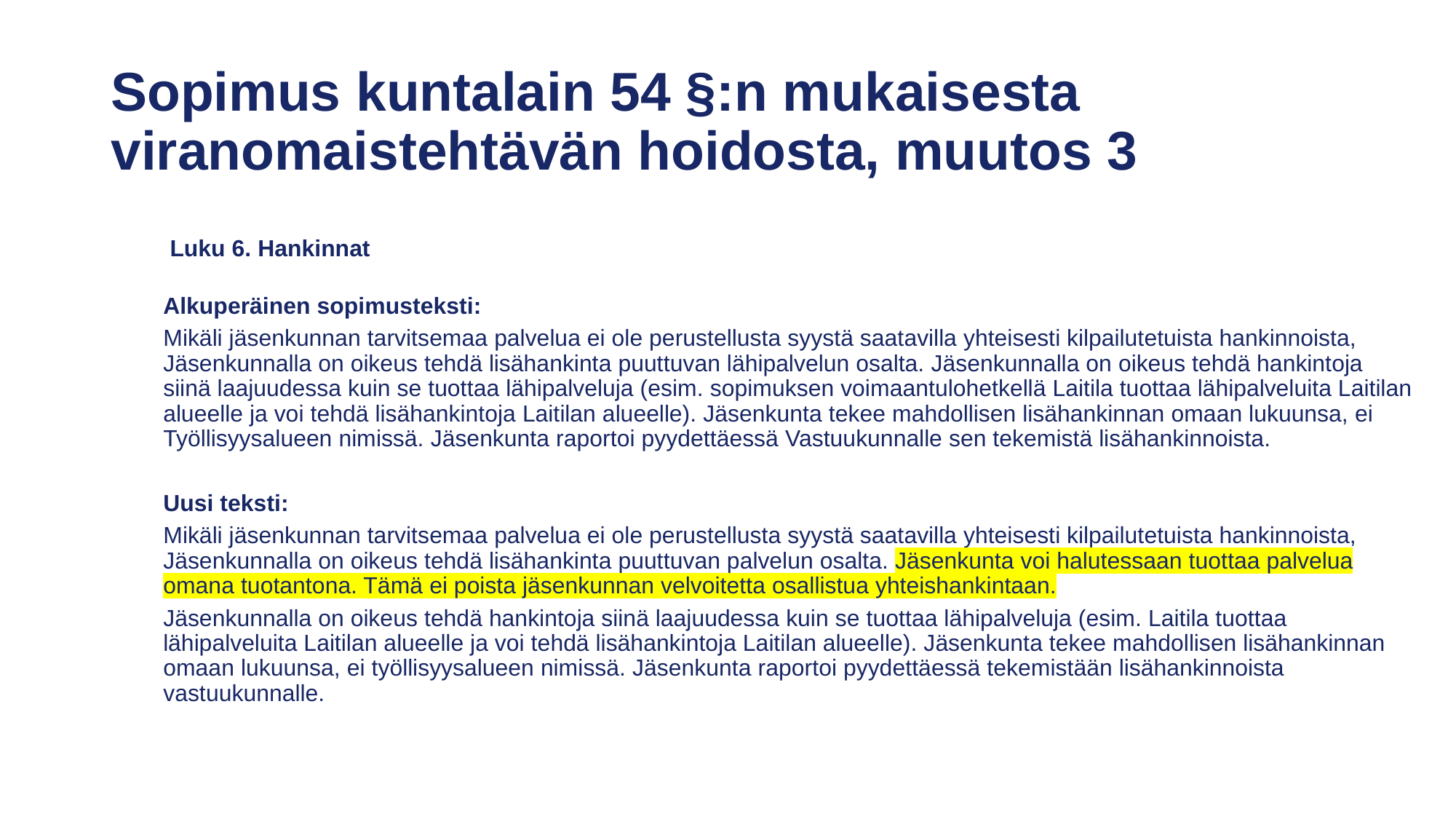

# Sopimus kuntalain 54 §:n mukaisesta viranomaistehtävän hoidosta, muutos 3

         Luku 6. Hankinnat
Alkuperäinen sopimusteksti:
Mikäli jäsenkunnan tarvitsemaa palvelua ei ole perustellusta syystä saatavilla yhteisesti kilpailutetuista hankinnoista, Jäsenkunnalla on oikeus tehdä lisähankinta puuttuvan lähipalvelun osalta. Jäsenkunnalla on oikeus tehdä hankintoja siinä laajuudessa kuin se tuottaa lähipalveluja (esim. sopimuksen voimaantulohetkellä Laitila tuottaa lähipalveluita Laitilan alueelle ja voi tehdä lisähankintoja Laitilan alueelle). Jäsenkunta tekee mahdollisen lisähankinnan omaan lukuunsa, ei Työllisyysalueen nimissä. Jäsenkunta raportoi pyydettäessä Vastuukunnalle sen tekemistä lisähankinnoista.

Uusi teksti:
Mikäli jäsenkunnan tarvitsemaa palvelua ei ole perustellusta syystä saatavilla yhteisesti kilpailutetuista hankinnoista, Jäsenkunnalla on oikeus tehdä lisähankinta puuttuvan palvelun osalta. Jäsenkunta voi halutessaan tuottaa palvelua omana tuotantona. Tämä ei poista jäsenkunnan velvoitetta osallistua yhteishankintaan.
Jäsenkunnalla on oikeus tehdä hankintoja siinä laajuudessa kuin se tuottaa lähipalveluja (esim. Laitila tuottaa lähipalveluita Laitilan alueelle ja voi tehdä lisähankintoja Laitilan alueelle). Jäsenkunta tekee mahdollisen lisähankinnan omaan lukuunsa, ei työllisyysalueen nimissä. Jäsenkunta raportoi pyydettäessä tekemistään lisähankinnoista vastuukunnalle.